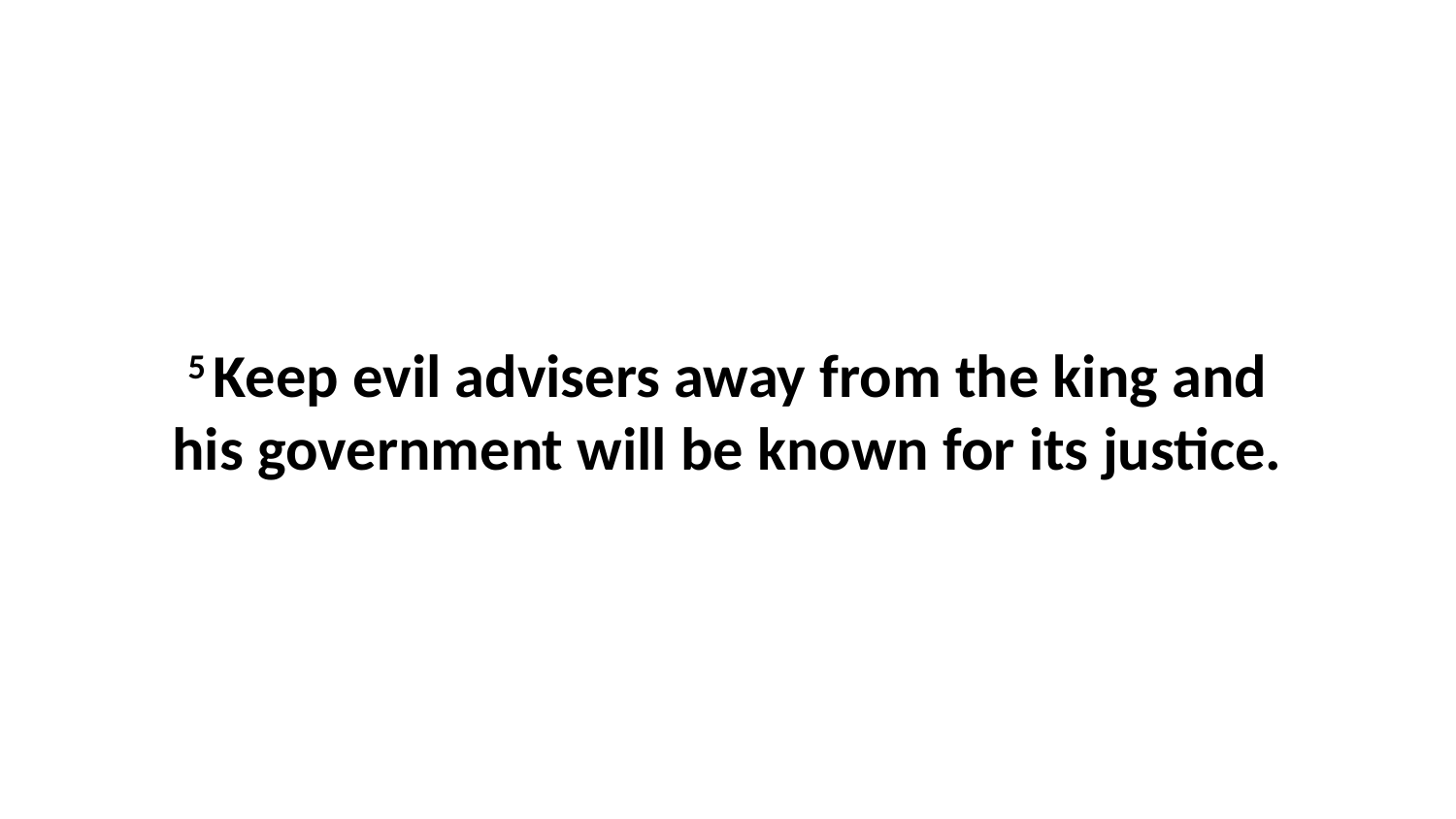

5 Keep evil advisers away from the king and his government will be known for its justice.